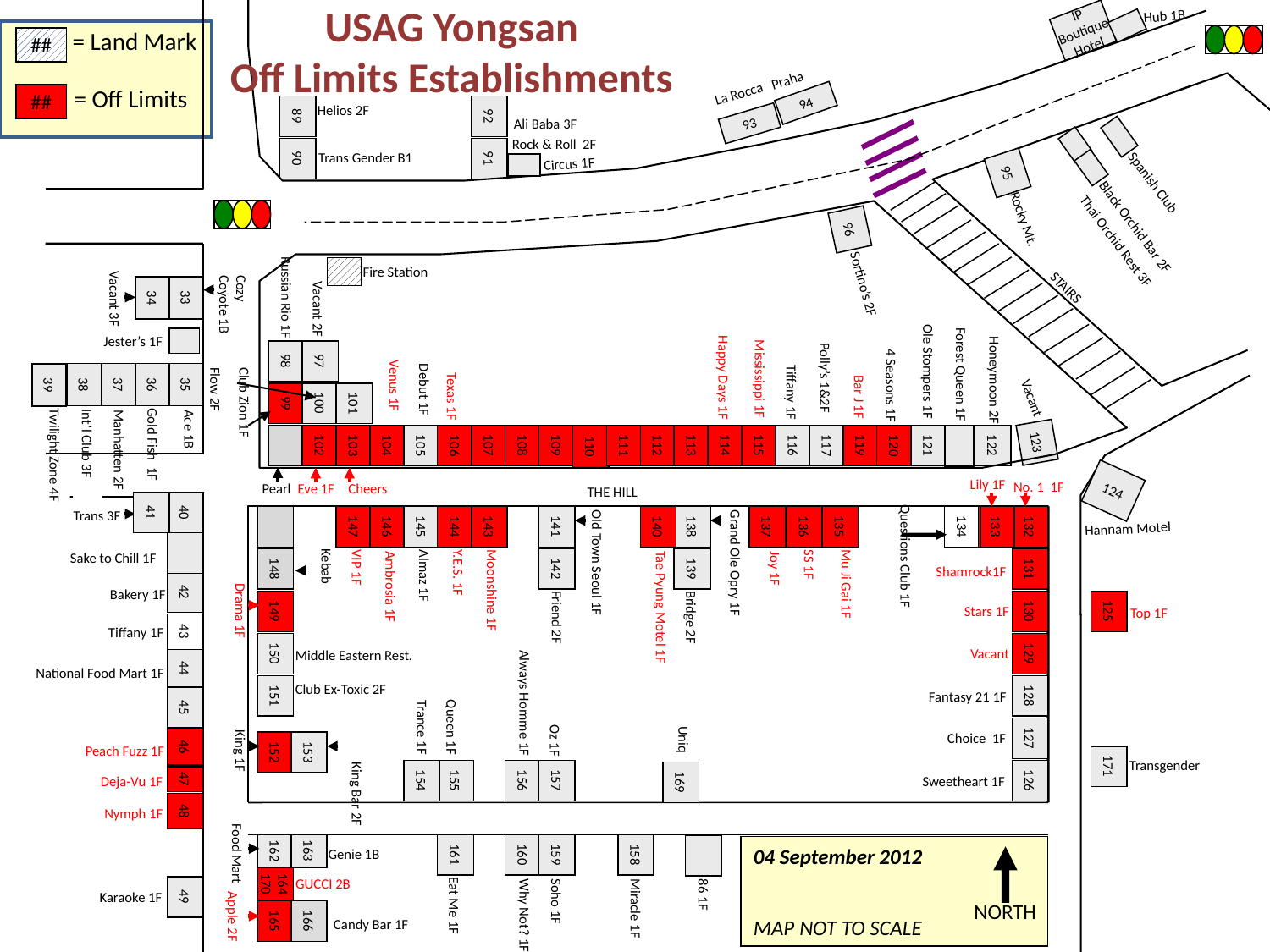

USAG Yongsan
Off Limits Establishments
Hub 1B
IP
Boutique
Hotel

= Land Mark

##

Praha

= Off Limits
##
La Rocca
94
Helios 2F

92
89

Ali Baba 3F
93

Rock & Roll  2F

91
90
Trans Gender B1
Circus 1F

95

Spanish Club

Black Orchid Bar 2F
Thai Orchid Rest 3F
96

Rocky Mt.

Fire Station

33
STAIRS
34

Sortino’s 2F

Cozy
Coyote 1B
Russian Rio 1F
Vacant 3F

Vacant 2F
Happy Days 1F

Jester’s 1F

Mississippi 1F

Forest Queen 1F
98
97
Honeymoon 2F
4 Seasons 1F

Tiffany 1F

Ole Stompers 1F
37
38
36
35
Polly’s 1&2F
39

Venus 1F
101
99
100
Debut 1F
Bar J 1F
Texas 1F

Vacant

Club Zion 1F
Flow 2F
Ace 1B
123
103
106
113
116

104
107
109
112
115
119
122
102
105
108
111
114
117
120
121
110
Gold Fish  1F

Twilight Zone 4F
Int’l Club 3F
Manhatten 2F
124
Lily 1F
No. 1  1F
Pearl
Eve 1F
Cheers

THE HILL
40
41

Trans 3F

147
144
138
132
146
143
141
140
137
134

145
136
135
133
Hannam Motel

Sake to Chill 1F
139
131
142
148
 Shamrock1F

VIP 1F
Joy 1F
Day Club Trans 1F
Questions Club 1F
Kebab
Almaz 1F
Y.E.S. 1F
42
Old Town Seoul 1F
Grand Ole Opry 1F
Bakery 1F
SS 1F
Ambrosia 1F
130
125
149
Moonshine 1F
Stars 1F
Top 1F

Mu Ji Gai 1F
43
Tae Pyung Motel 1F
Bridge 2F
Tiffany 1F
Friend 2F
Drama 1F
129
150
Vacant
Middle Eastern Rest.

44

Always Homme 1F
 National Food Mart 1F
Club Ex-Toxic 2F
128
151
 Fantasy 21 1F
Trance 1F
45
Queen 1F
Sin Bin 3F
Uniq
Oz 1F
127
Choice  1F
46
153
152
Peach Fuzz 1F

171
Transgender
King 1F
47
155
126
157
154
156
169
 Sweetheart 1F
Deja-Vu 1F

48
Nymph 1F
King Bar 2F
163
162
04 September 2012

MAP NOT TO SCALE
161
159
158
160

Genie 1B

Food Mart
164
170
GUCCI 2B

49
Karaoke 1F
NORTH
Soho 1F
166
165
Miracle 1F
86 1F
Candy Bar 1F

Apple 2F
Eat Me 1F
Why Not? 1F